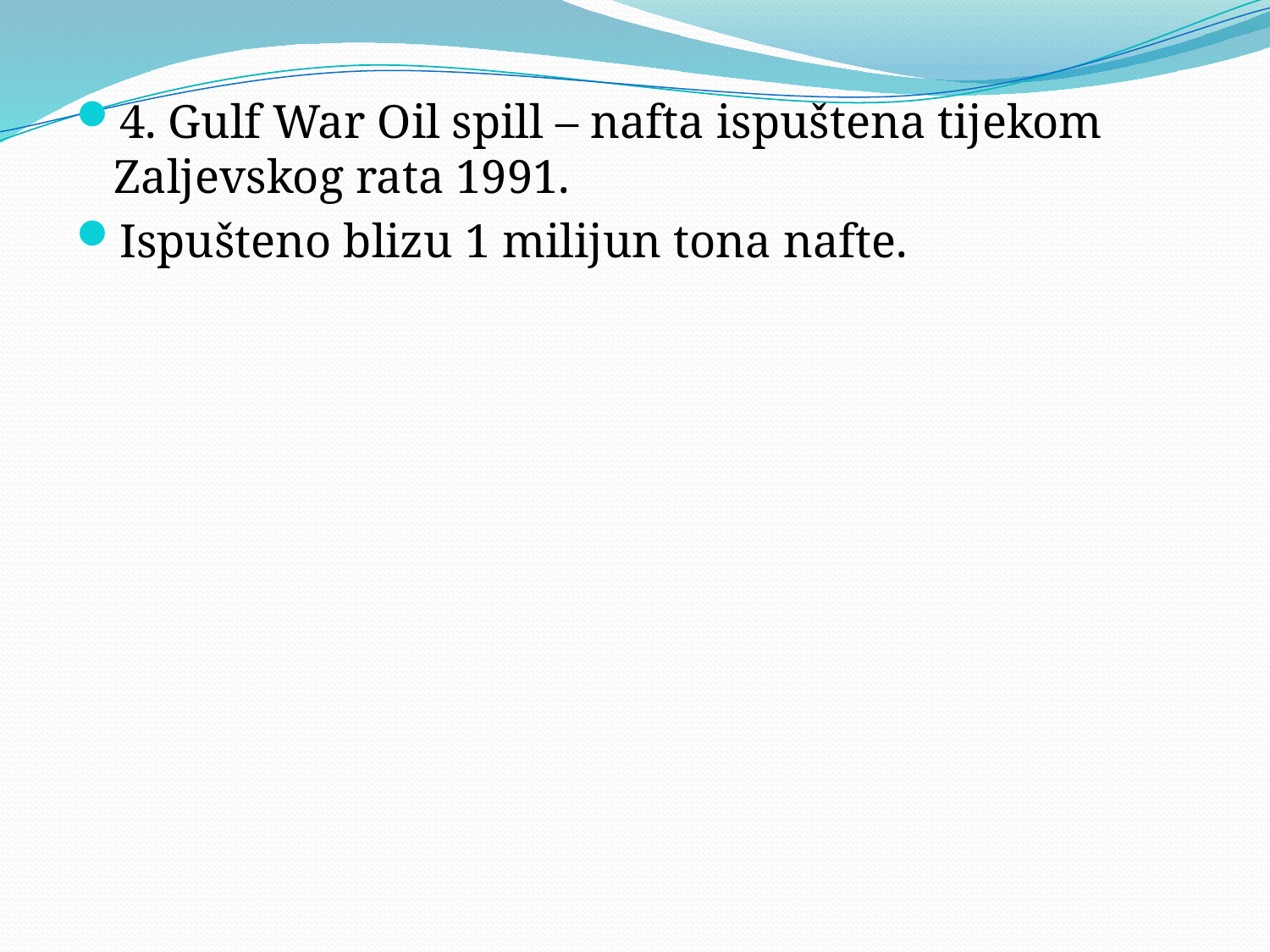

4. Gulf War Oil spill – nafta ispuštena tijekom Zaljevskog rata 1991.
Ispušteno blizu 1 milijun tona nafte.